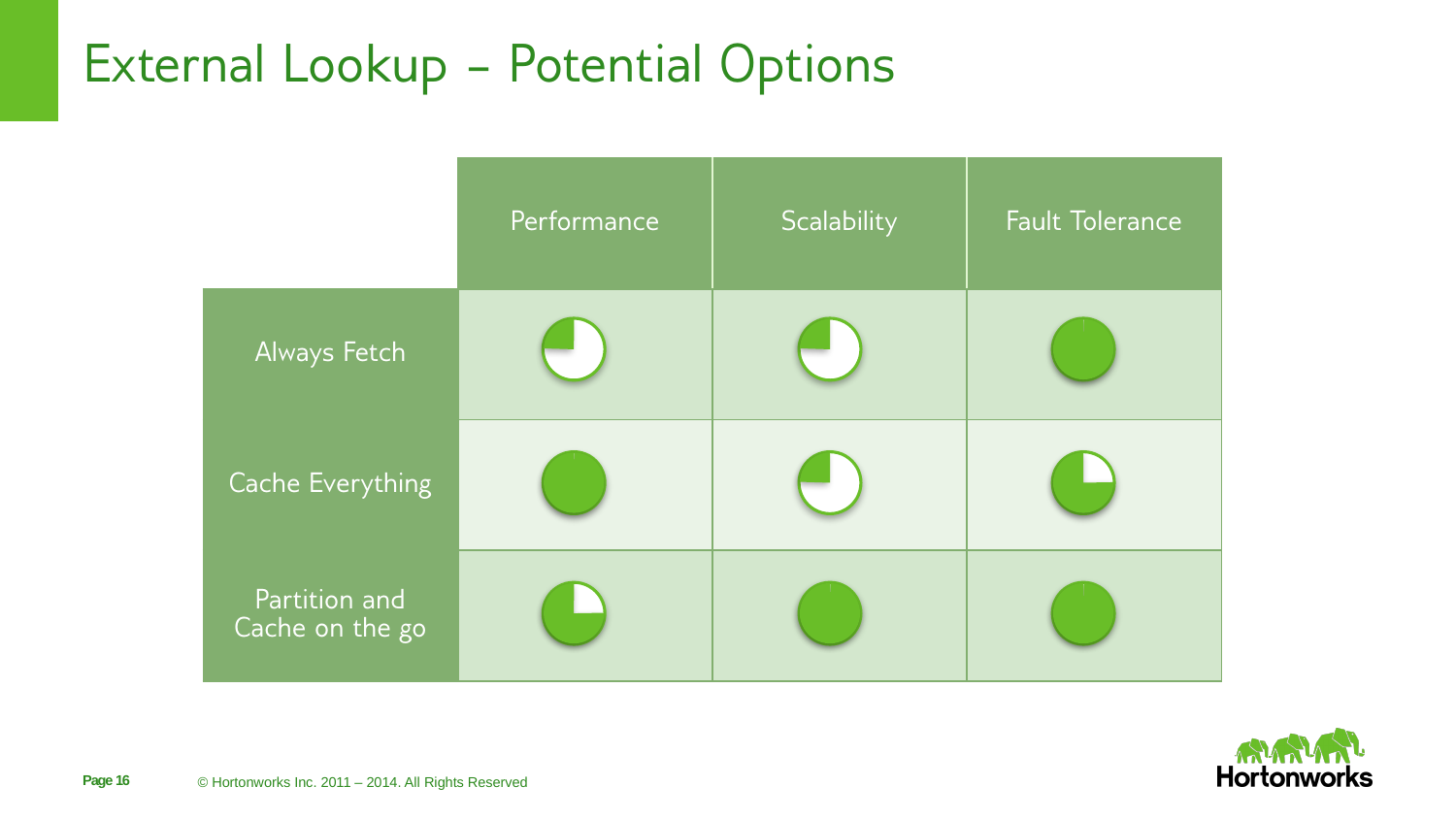

# External Lookup – Potential Options
|  | Performance | Scalability | Fault Tolerance |
| --- | --- | --- | --- |
| Always Fetch |  |  |  |
| Cache Everything |  |  |  |
| Partition and Cache on the go |  |  |  |